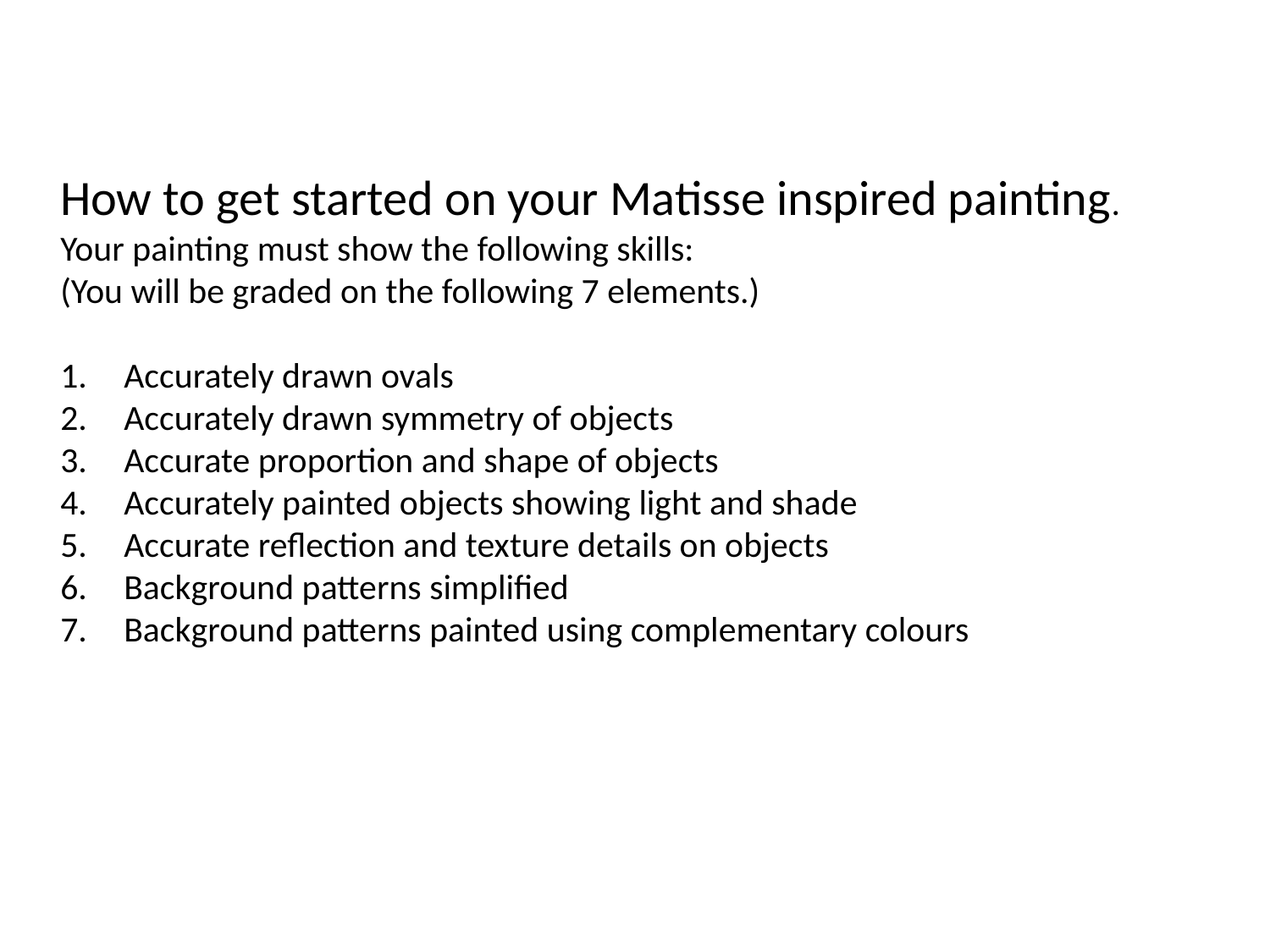

How to get started on your Matisse inspired painting.
Your painting must show the following skills:
(You will be graded on the following 7 elements.)

Accurately drawn ovals
Accurately drawn symmetry of objects
Accurate proportion and shape of objects
Accurately painted objects showing light and shade
Accurate reflection and texture details on objects
Background patterns simplified
Background patterns painted using complementary colours